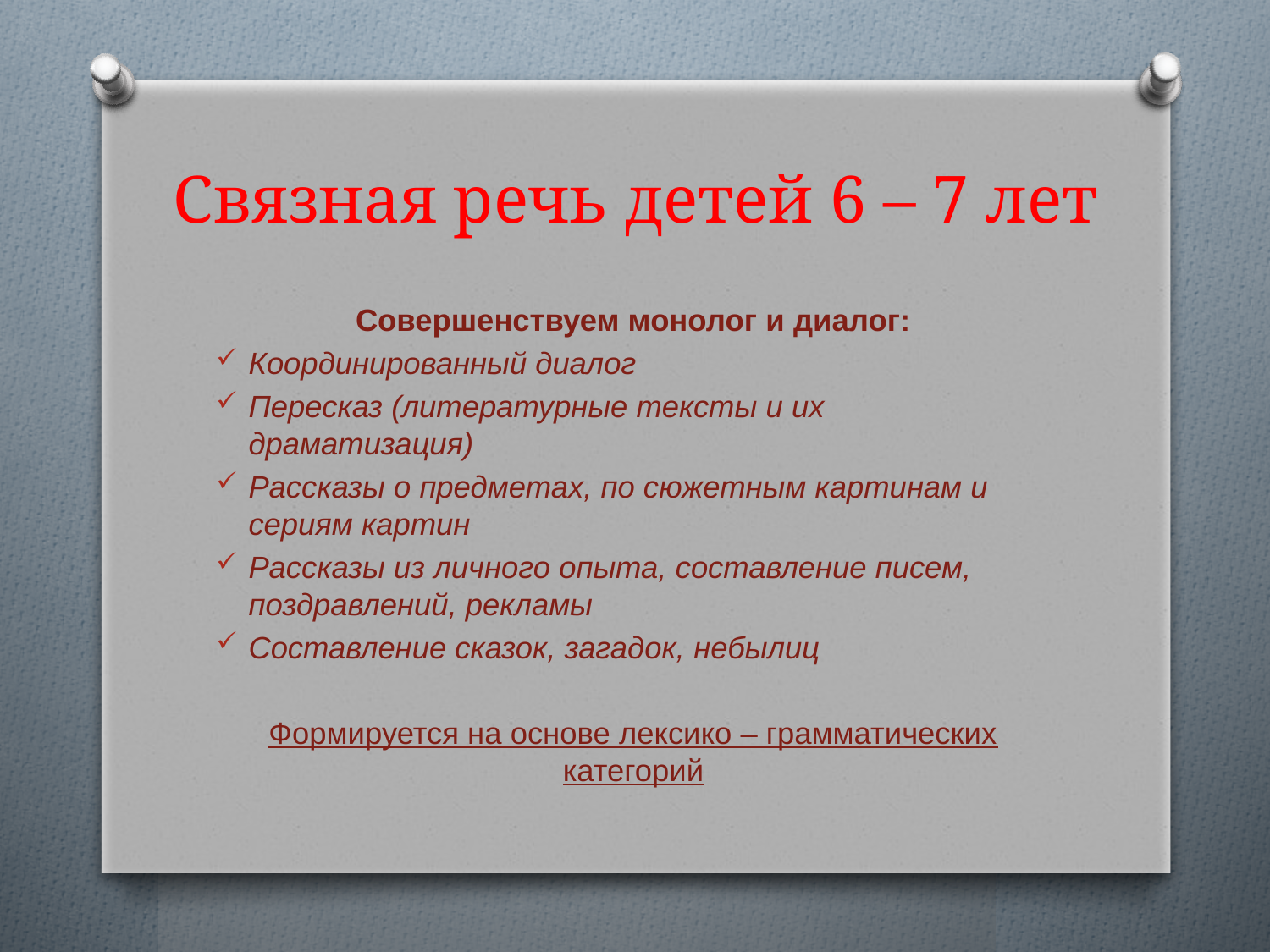

# Связная речь детей 6 – 7 лет
Совершенствуем монолог и диалог:
Координированный диалог
Пересказ (литературные тексты и их драматизация)
Рассказы о предметах, по сюжетным картинам и сериям картин
Рассказы из личного опыта, составление писем, поздравлений, рекламы
Составление сказок, загадок, небылиц

Формируется на основе лексико – грамматических категорий